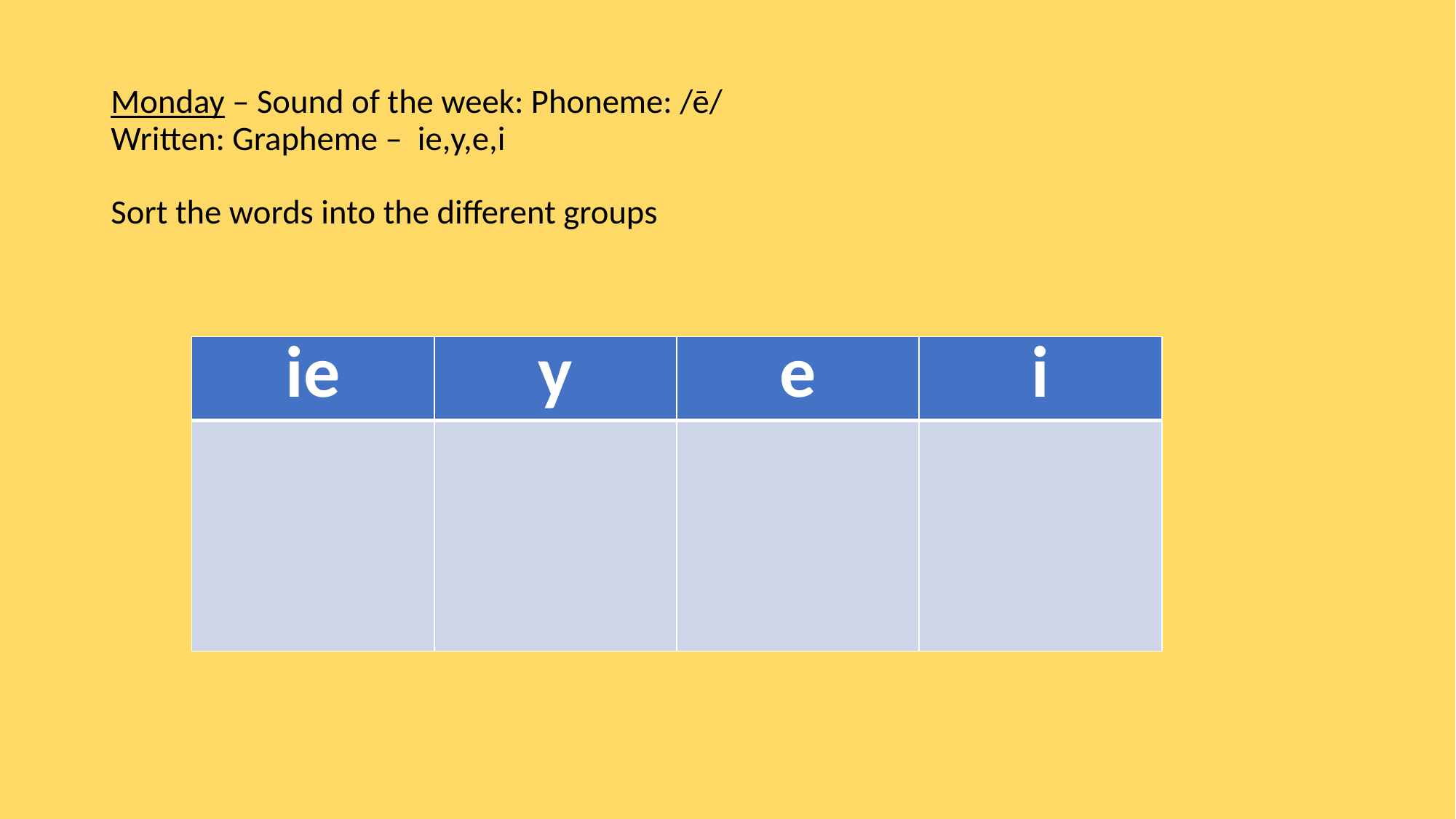

# Monday – Sound of the week: Phoneme: /ē/ Written: Grapheme –  ie,y,e,i Sort the words into the different groups
| ie | y | e | i |
| --- | --- | --- | --- |
|  |  |  |  |